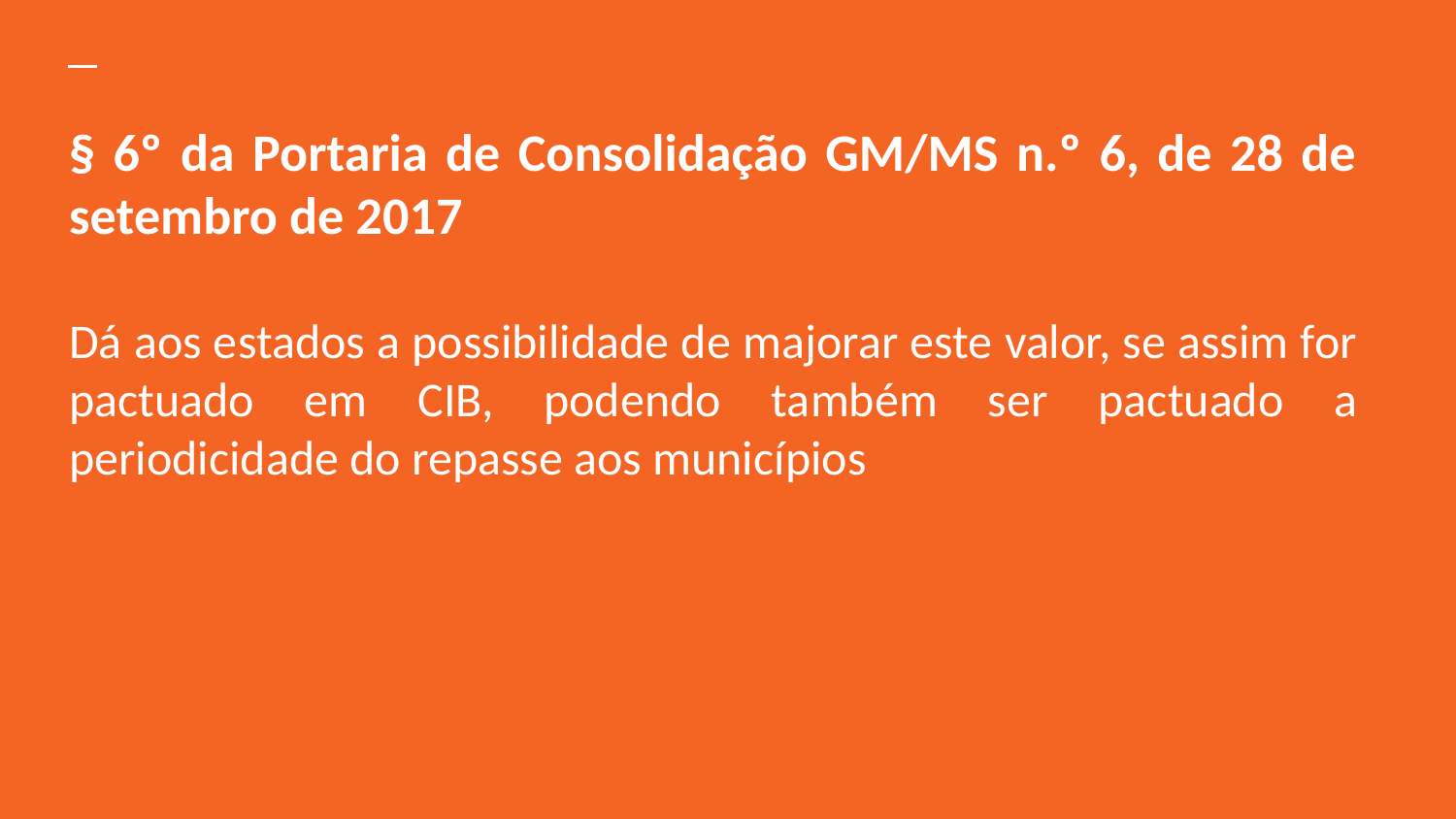

# § 6º da Portaria de Consolidação GM/MS n.º 6, de 28 de setembro de 2017

Dá aos estados a possibilidade de majorar este valor, se assim for pactuado em CIB, podendo também ser pactuado a periodicidade do repasse aos municípios